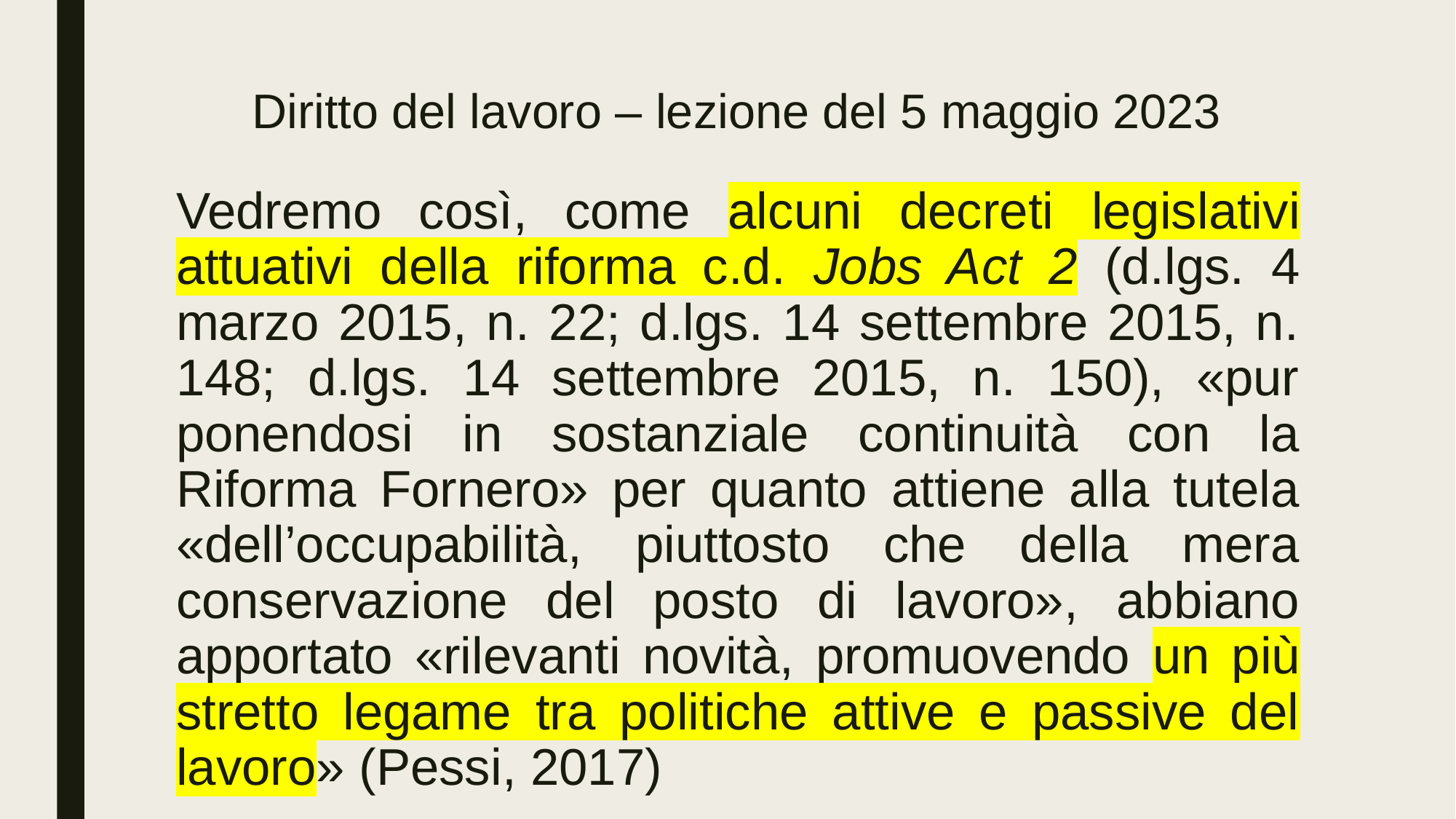

# Diritto del lavoro – lezione del 5 maggio 2023
Vedremo così, come alcuni decreti legislativi attuativi della riforma c.d. Jobs Act 2 (d.lgs. 4 marzo 2015, n. 22; d.lgs. 14 settembre 2015, n. 148; d.lgs. 14 settembre 2015, n. 150), «pur ponendosi in sostanziale continuità con la Riforma Fornero» per quanto attiene alla tutela «dell’occupabilità, piuttosto che della mera conservazione del posto di lavoro», abbiano apportato «rilevanti novità, promuovendo un più stretto legame tra politiche attive e passive del lavoro» (Pessi, 2017)